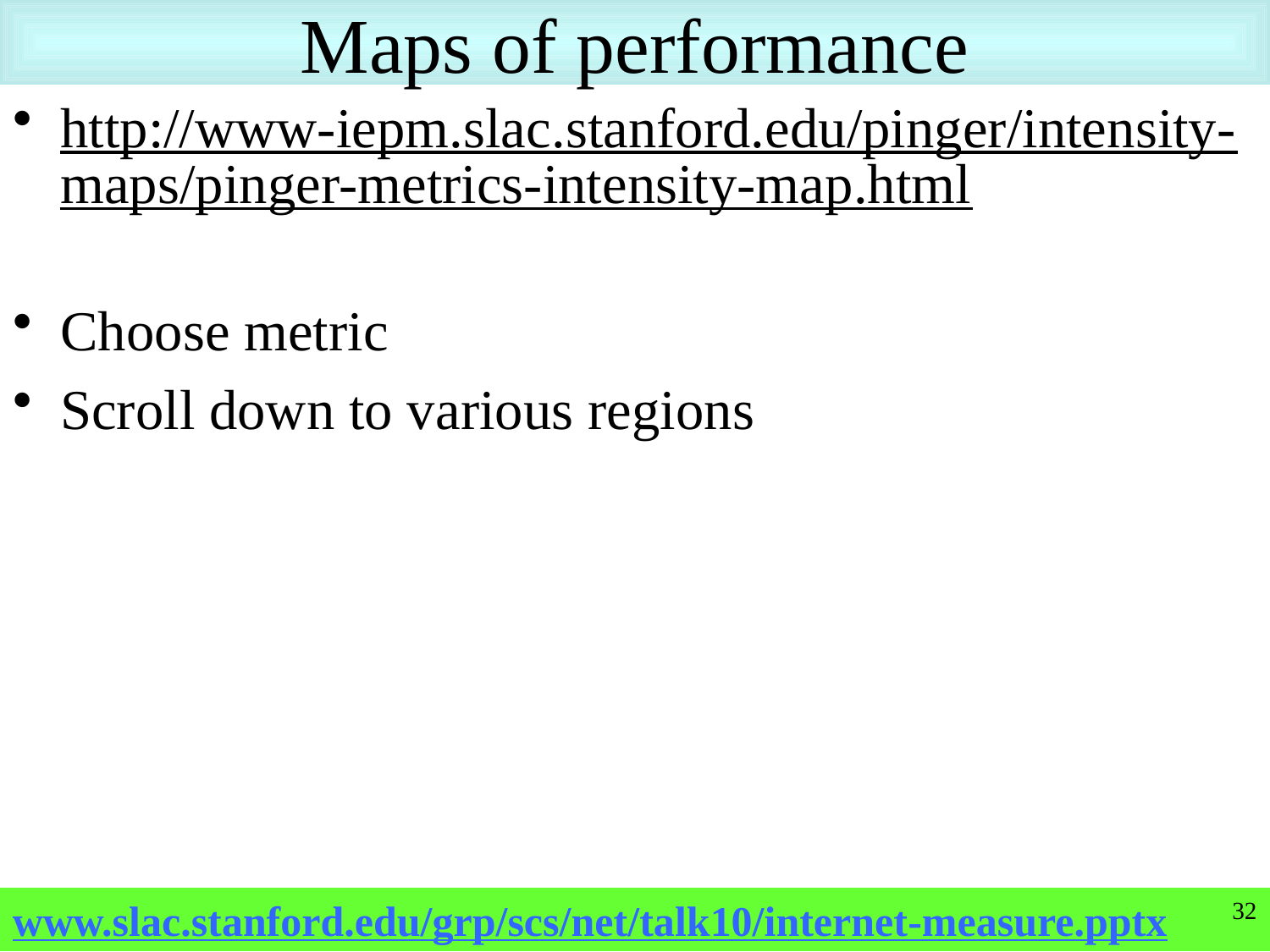

# Maps of performance
http://www-iepm.slac.stanford.edu/pinger/intensity-maps/pinger-metrics-intensity-map.html
Choose metric
Scroll down to various regions
32